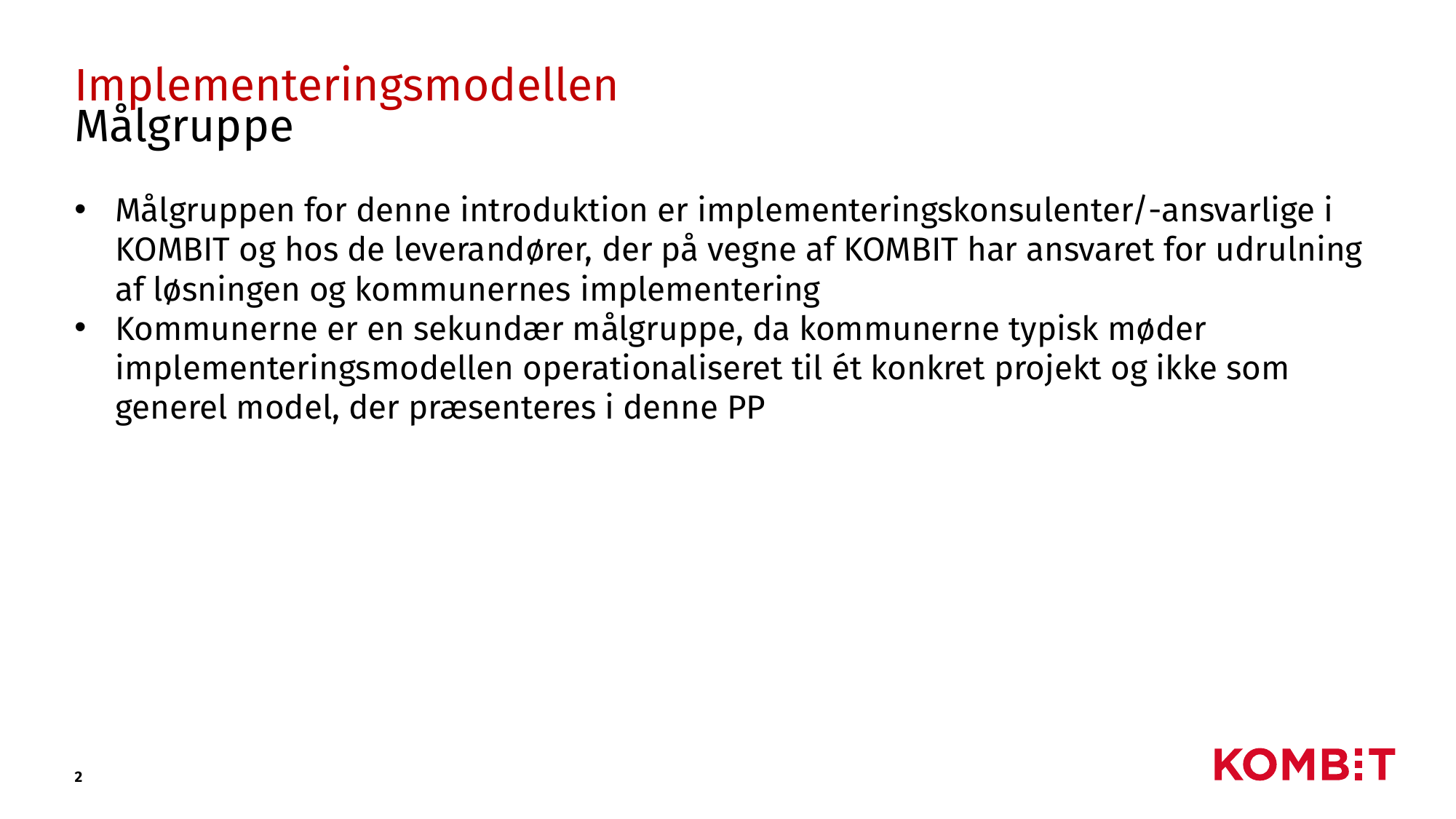

# Implementeringsmodellen Målgruppe
Målgruppen for denne introduktion er implementeringskonsulenter/-ansvarlige i KOMBIT og hos de leverandører, der på vegne af KOMBIT har ansvaret for udrulning af løsningen og kommunernes implementering
Kommunerne er en sekundær målgruppe, da kommunerne typisk møder implementeringsmodellen operationaliseret til ét konkret projekt og ikke som generel model, der præsenteres i denne PP

2